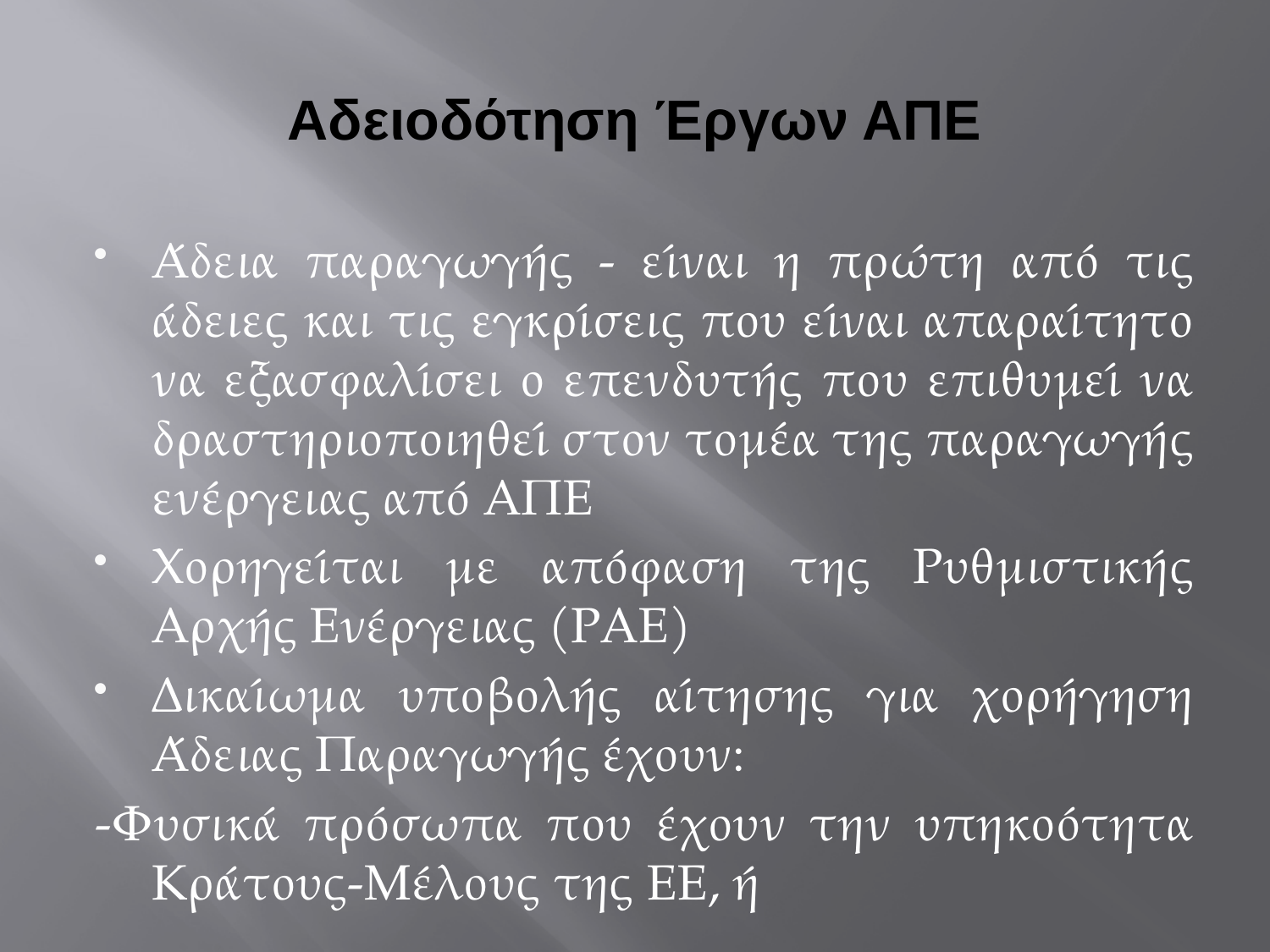

# Αδειοδότηση Έργων ΑΠΕ
Άδεια παραγωγής - είναι η πρώτη από τις άδειες και τις εγκρίσεις που είναι απαραίτητο να εξασφαλίσει ο επενδυτής που επιθυμεί να δραστηριοποιηθεί στον τομέα της παραγωγής ενέργειας από ΑΠΕ
Χορηγείται με απόφαση της Ρυθμιστικής Αρχής Ενέργειας (ΡΑΕ)
Δικαίωμα υποβολής αίτησης για χορήγηση Άδειας Παραγωγής έχουν:
-Φυσικά πρόσωπα που έχουν την υπηκοότητα Κράτους-Μέλους της ΕΕ, ή
-